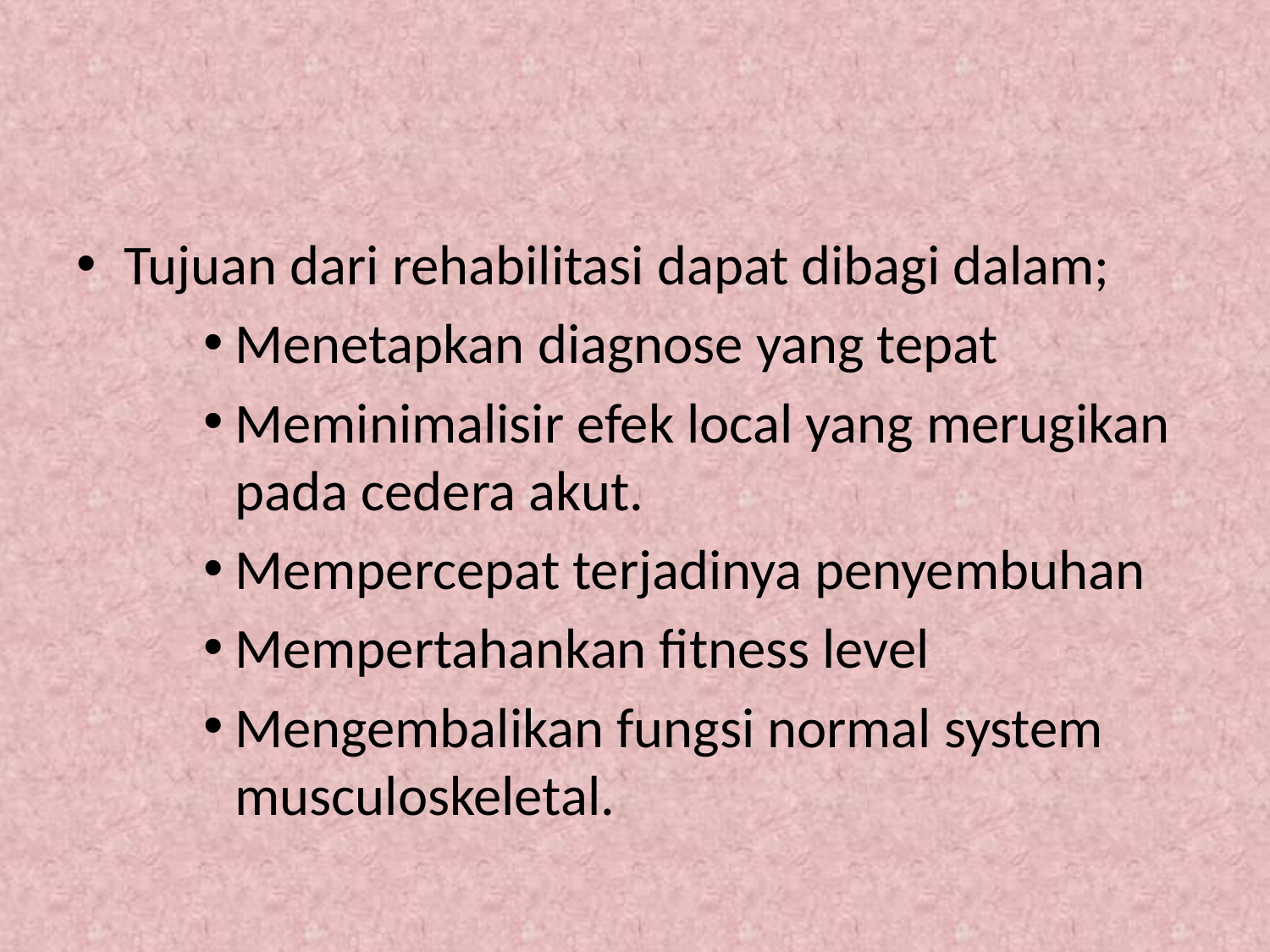

Tujuan dari rehabilitasi dapat dibagi dalam;
Menetapkan diagnose yang tepat
Meminimalisir efek local yang merugikan pada cedera akut.
Mempercepat terjadinya penyembuhan
Mempertahankan fitness level
Mengembalikan fungsi normal system musculoskeletal.